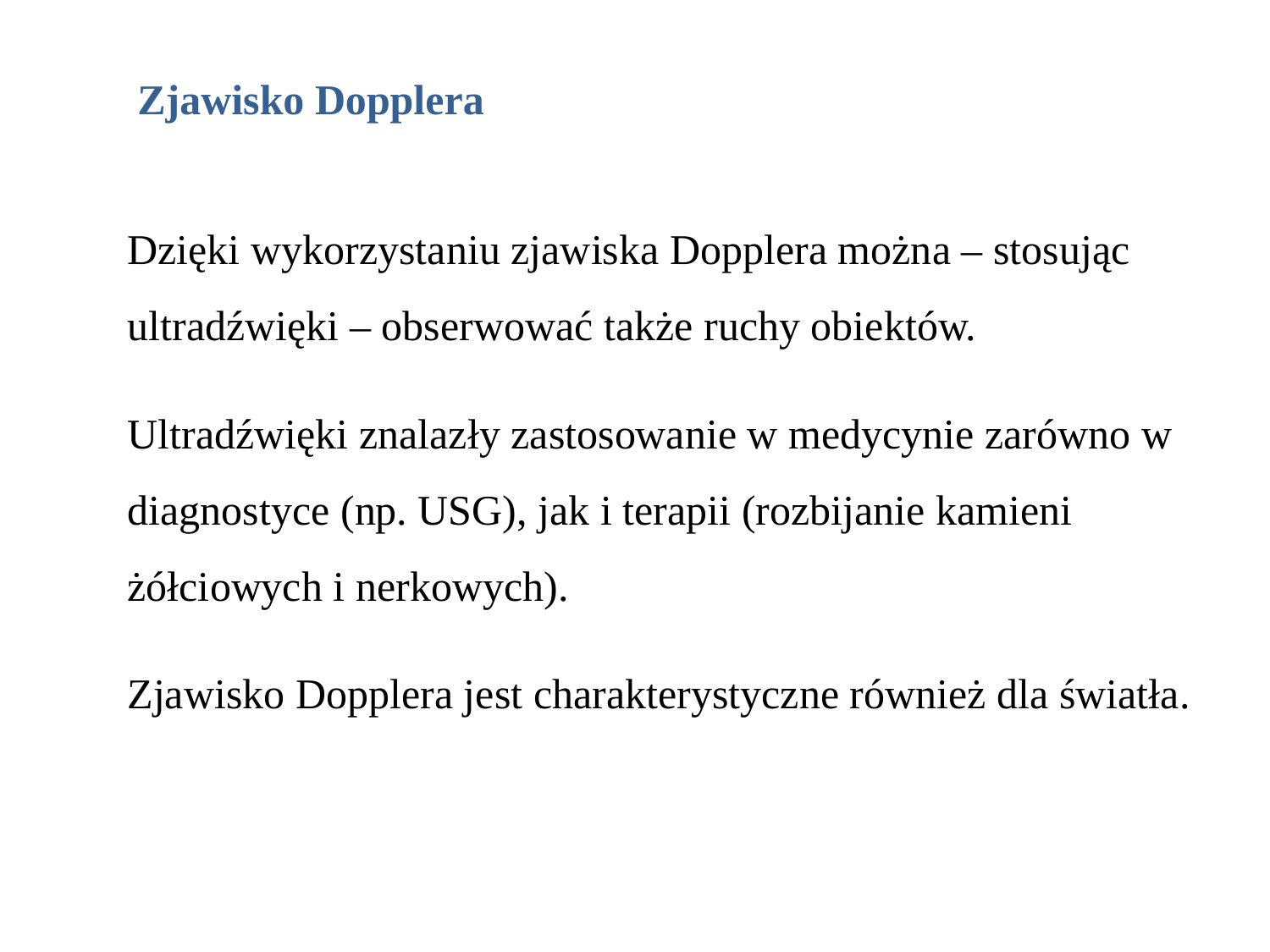

Zjawisko Dopplera
Dzięki wykorzystaniu zjawiska Dopplera można – stosując ultradźwięki – obserwować także ruchy obiektów.

Ultradźwięki znalazły zastosowanie w medycynie zarówno w diagnostyce (np. USG), jak i terapii (rozbijanie kamieni żółciowych i nerkowych).

Zjawisko Dopplera jest charakterystyczne również dla światła.